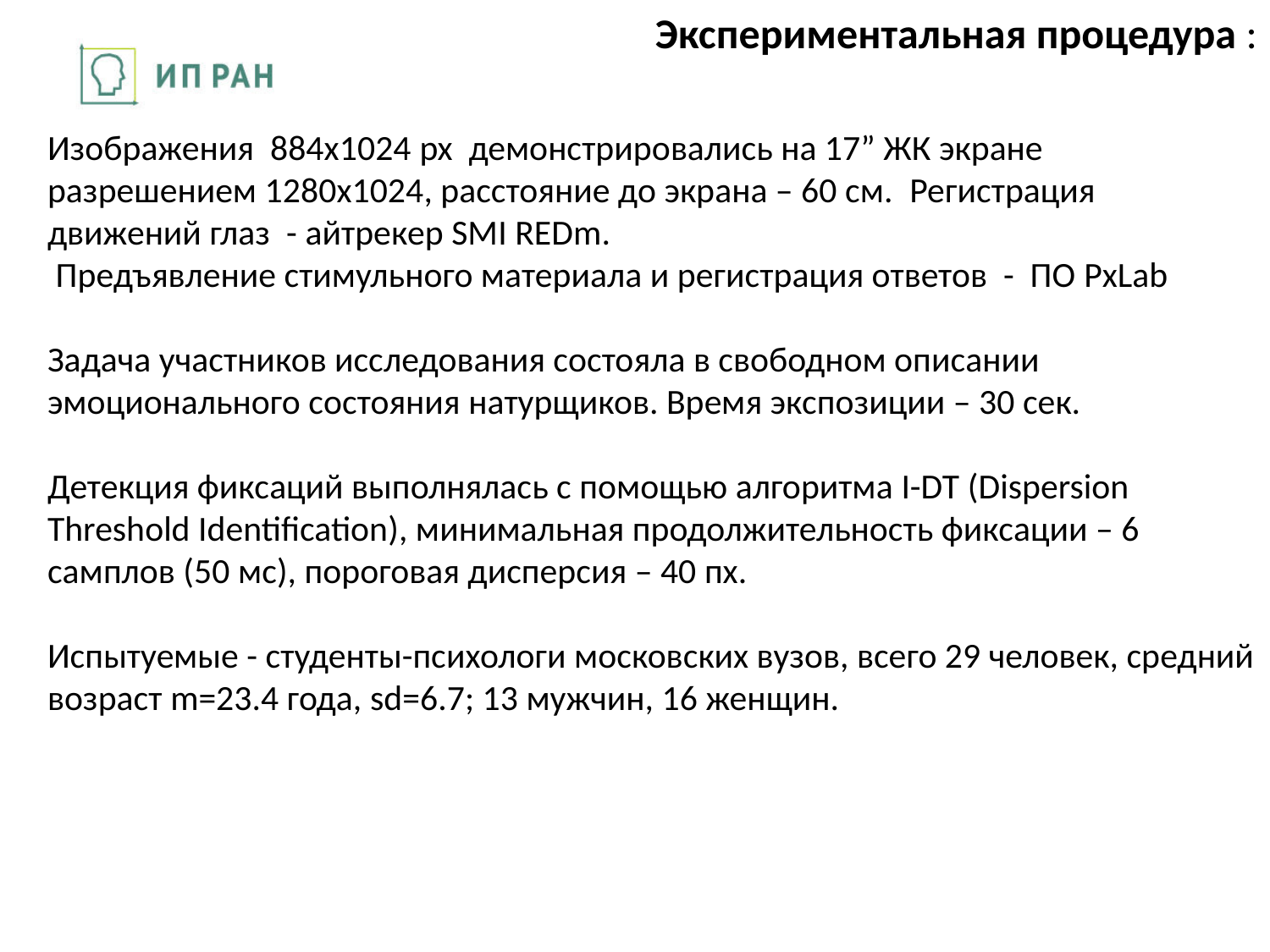

Экспериментальная процедура :

Изображения  884х1024 px  демонстрировались на 17” ЖК экране разрешением 1280х1024, расстояние до экрана – 60 см.  Регистрация движений глаз  - айтрекер SMI REDm.
 Предъявление стимульного материала и регистрация ответов  -  ПО PxLab

Задача участников исследования состояла в свободном описании эмоционального состояния натурщиков. Время экспозиции – 30 сек.

Детекция фиксаций выполнялась с помощью алгоритма I-DT (Dispersion Threshold Identification), минимальная продолжительность фиксации – 6 самплов (50 мс), пороговая дисперсия – 40 пх.

Испытуемые - студенты-психологи московских вузов, всего 29 человек, средний возраст m=23.4 года, sd=6.7; 13 мужчин, 16 женщин.